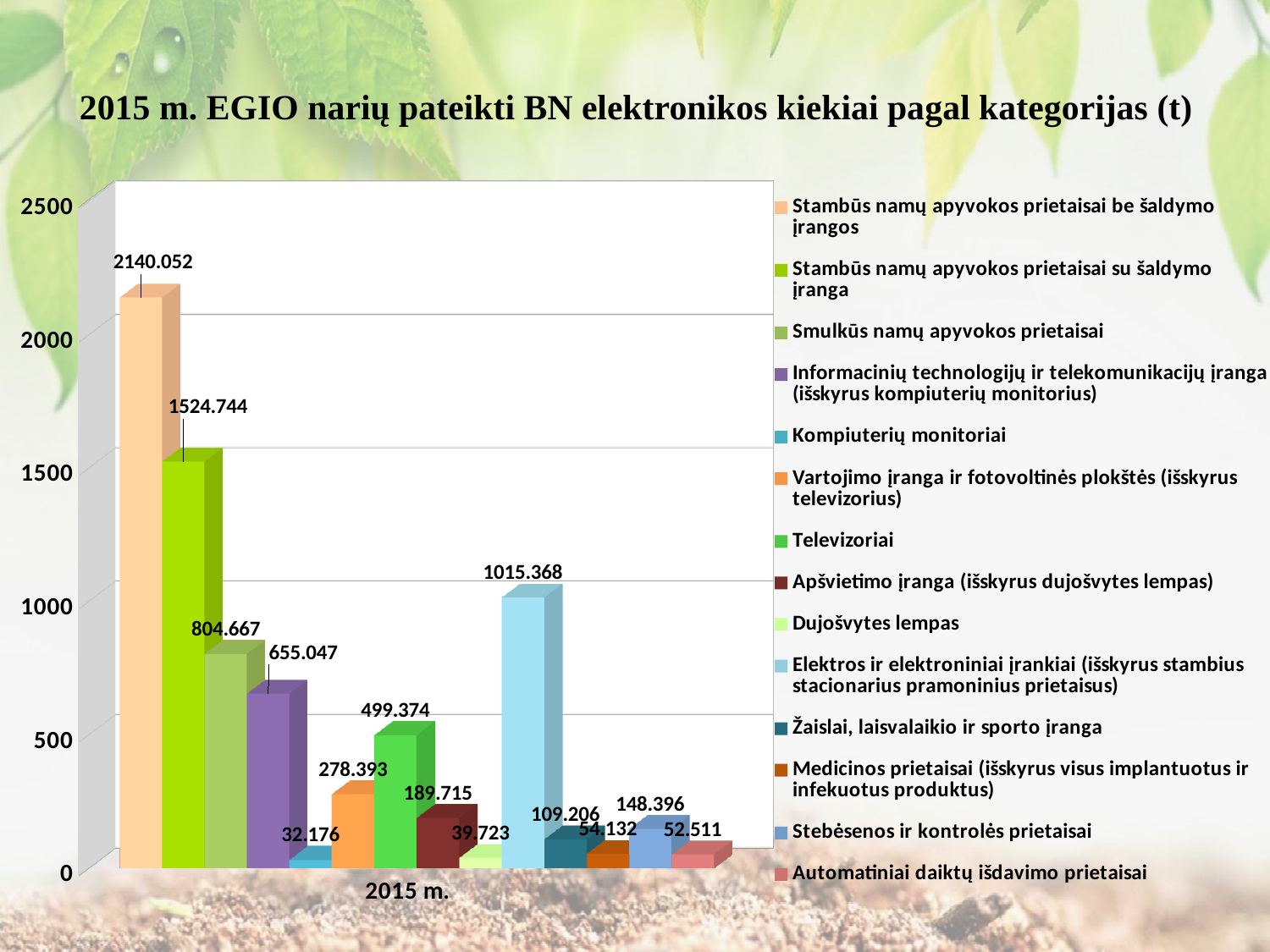

# 2015 m. EGIO narių pateikti BN elektronikos kiekiai pagal kategorijas (t)

[unsupported chart]